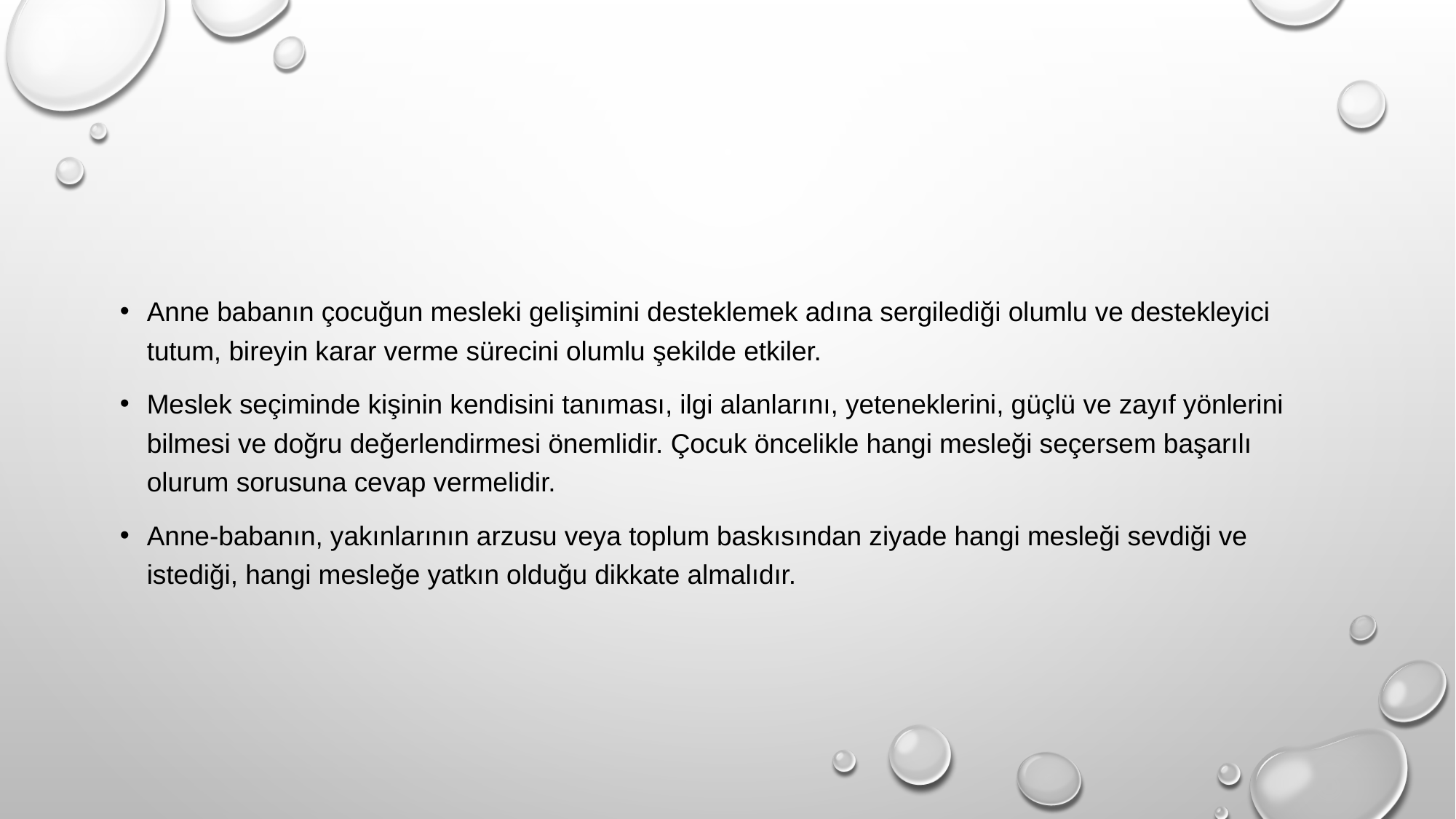

#
Anne babanın çocuğun mesleki gelişimini desteklemek adına sergilediği olumlu ve destekleyici tutum, bireyin karar verme sürecini olumlu şekilde etkiler.
Meslek seçiminde kişinin kendisini tanıması, ilgi alanlarını, yeteneklerini, güçlü ve zayıf yönlerini bilmesi ve doğru değerlendirmesi önemlidir. Çocuk öncelikle hangi mesleği seçersem başarılı olurum sorusuna cevap vermelidir.
Anne-babanın, yakınlarının arzusu veya toplum baskısından ziyade hangi mesleği sevdiği ve istediği, hangi mesleğe yatkın olduğu dikkate almalıdır.